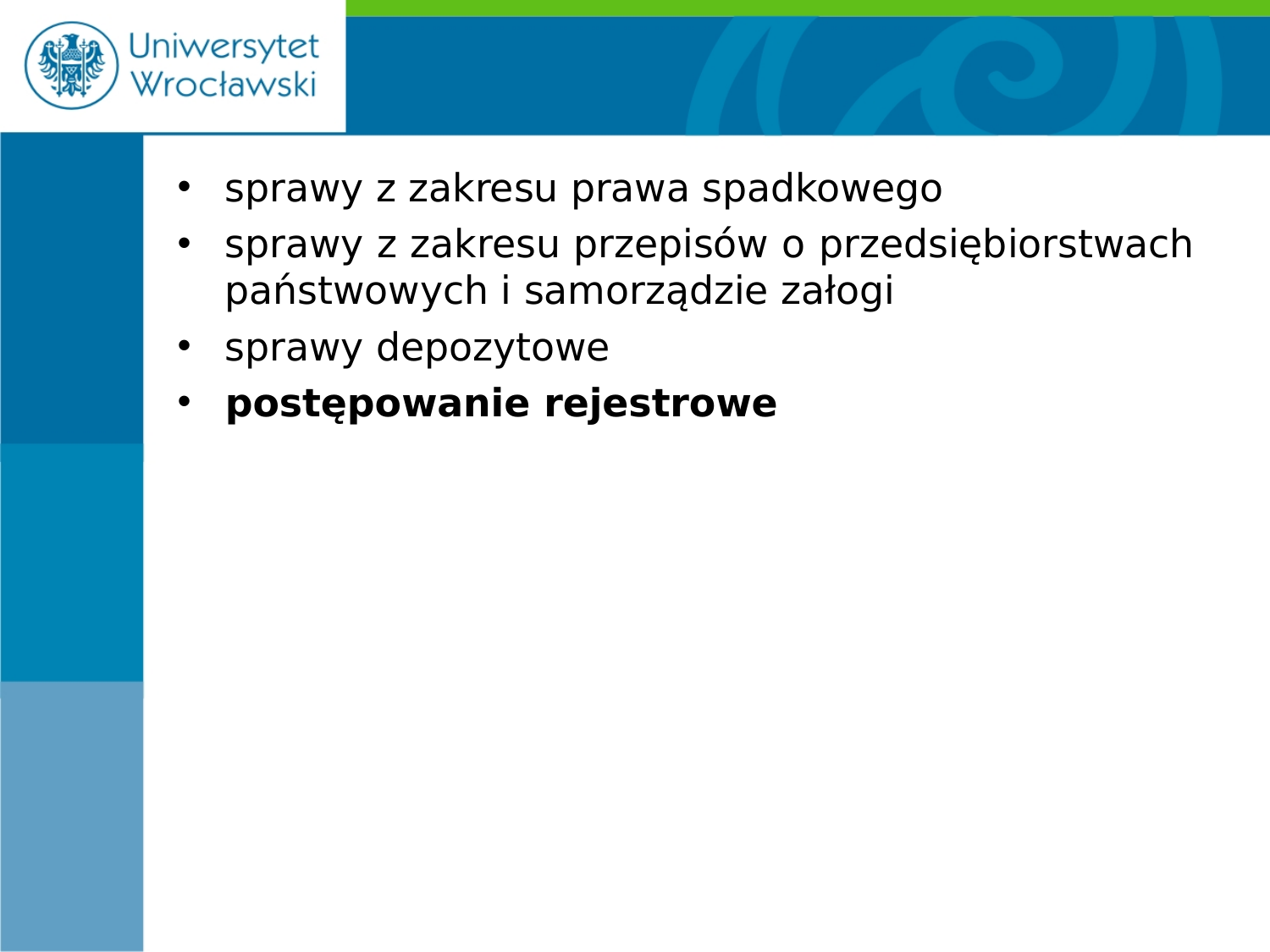

#
sprawy z zakresu prawa spadkowego
sprawy z zakresu przepisów o przedsiębiorstwach państwowych i samorządzie załogi
sprawy depozytowe
postępowanie rejestrowe